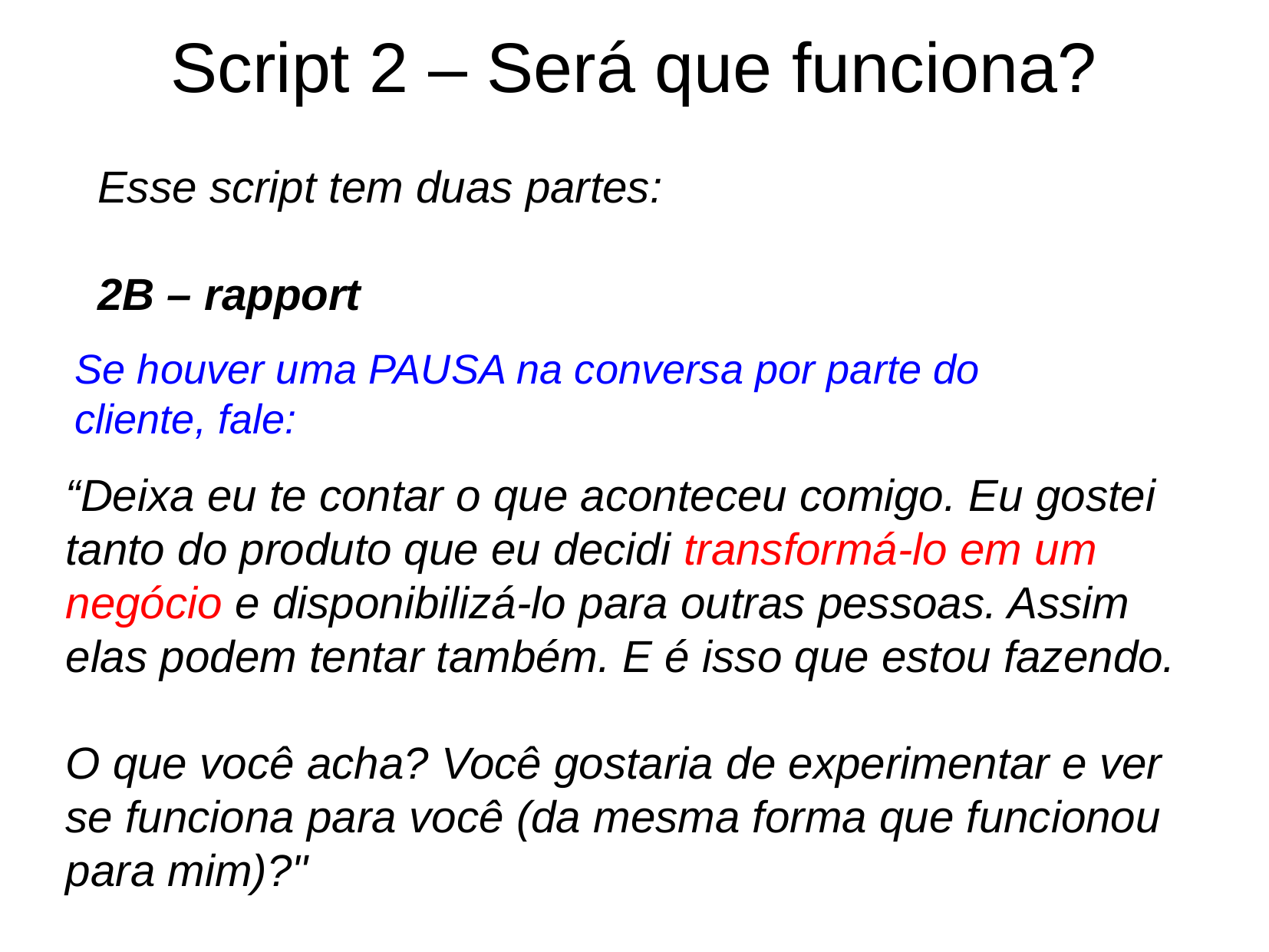

Script 2 – Será que funciona?
Esse script tem duas partes:

2B – rapport
Se houver uma PAUSA na conversa por parte do cliente, fale:
“Deixa eu te contar o que aconteceu comigo. Eu gostei tanto do produto que eu decidi transformá-lo em um negócio e disponibilizá-lo para outras pessoas. Assim elas podem tentar também. E é isso que estou fazendo.

O que você acha? Você gostaria de experimentar e ver se funciona para você (da mesma forma que funcionou para mim)?"